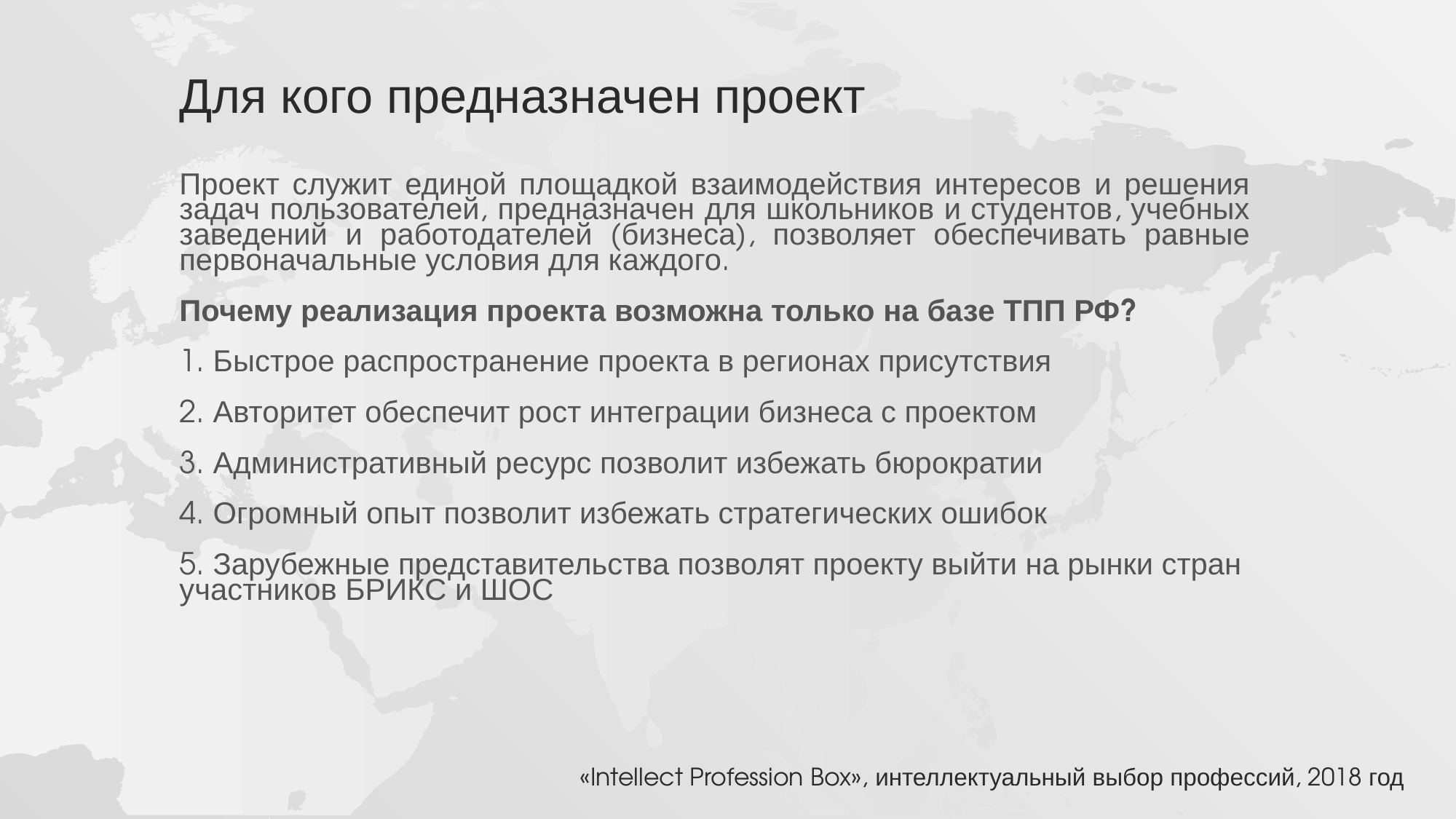

# Для кого предназначен проект
Проект служит единой площадкой взаимодействия интересов и решения задач пользователей, предназначен для школьников и студентов, учебных заведений и работодателей (бизнеса), позволяет обеспечивать равные первоначальные условия для каждого.

Почему реализация проекта возможна только на базе ТПП РФ?

1. Быстрое распространение проекта в регионах присутствия
2. Авторитет обеспечит рост интеграции бизнеса с проектом
3. Административный ресурс позволит избежать бюрократии
4. Огромный опыт позволит избежать стратегических ошибок
5. Зарубежные представительства позволят проекту выйти на рынки стран участников БРИКС и ШОС
«Intellect Profession Box», интеллектуальный выбор профессий, 2018 год